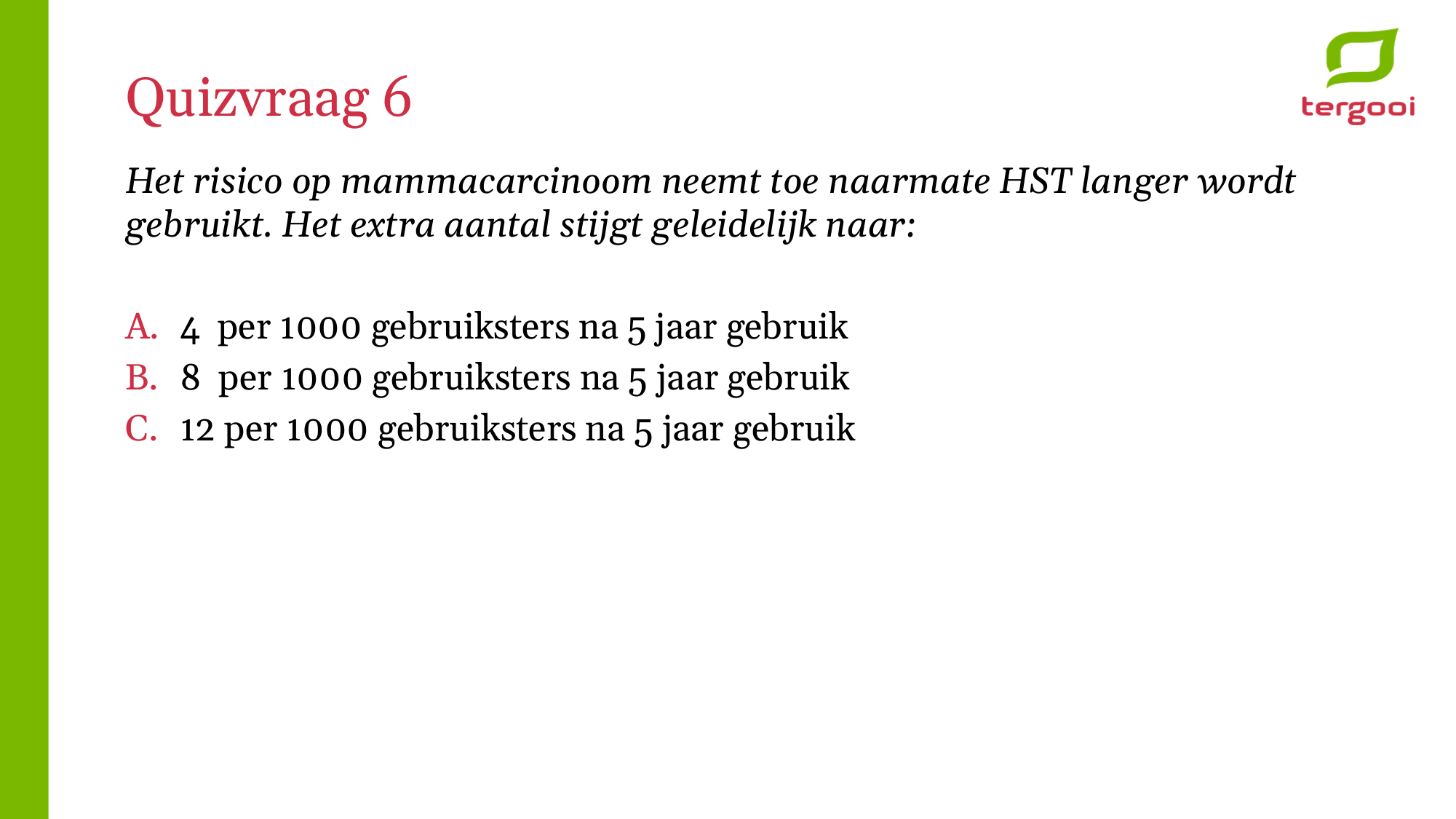

# Quizvraag 6
Het risico op mammacarcinoom neemt toe naarmate HST langer wordt gebruikt. Het extra aantal stijgt geleidelijk naar:

4  per 1000 gebruiksters na 5 jaar gebruik
8  per 1000 gebruiksters na 5 jaar gebruik
12 per 1000 gebruiksters na 5 jaar gebruik